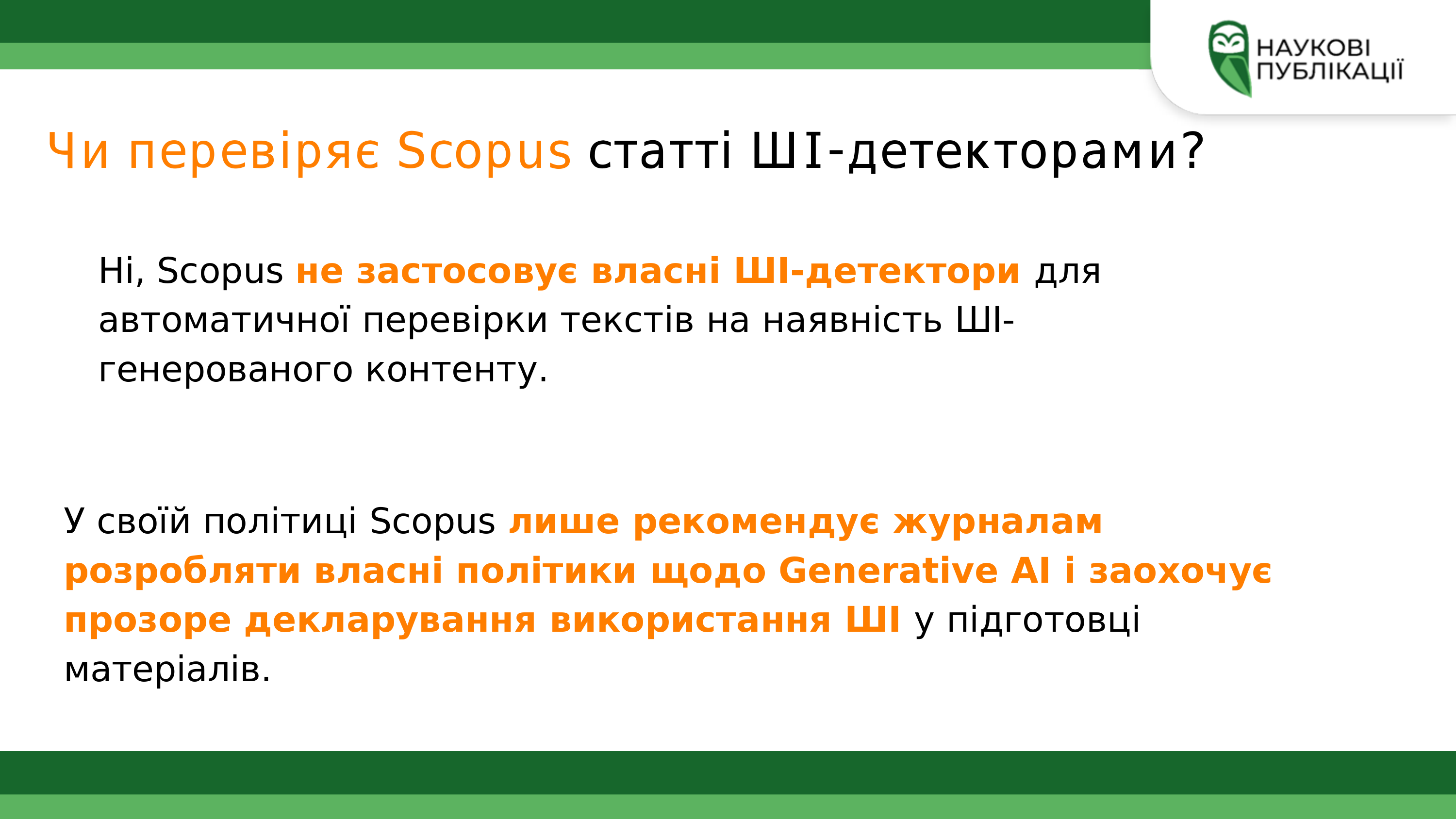

# Чи перевіряє Scopus статті ШI-детекторами?
Ні, Scopus не застосовує власні ШI-детектори для автоматичної перевірки текстів на наявність ШI-генерованого контенту.

У своїй політиці Scopus лише рекомендує журналам розробляти власні політики щодо Generative AI і заохочує прозоре декларування використання ШI у підготовці матеріалів.